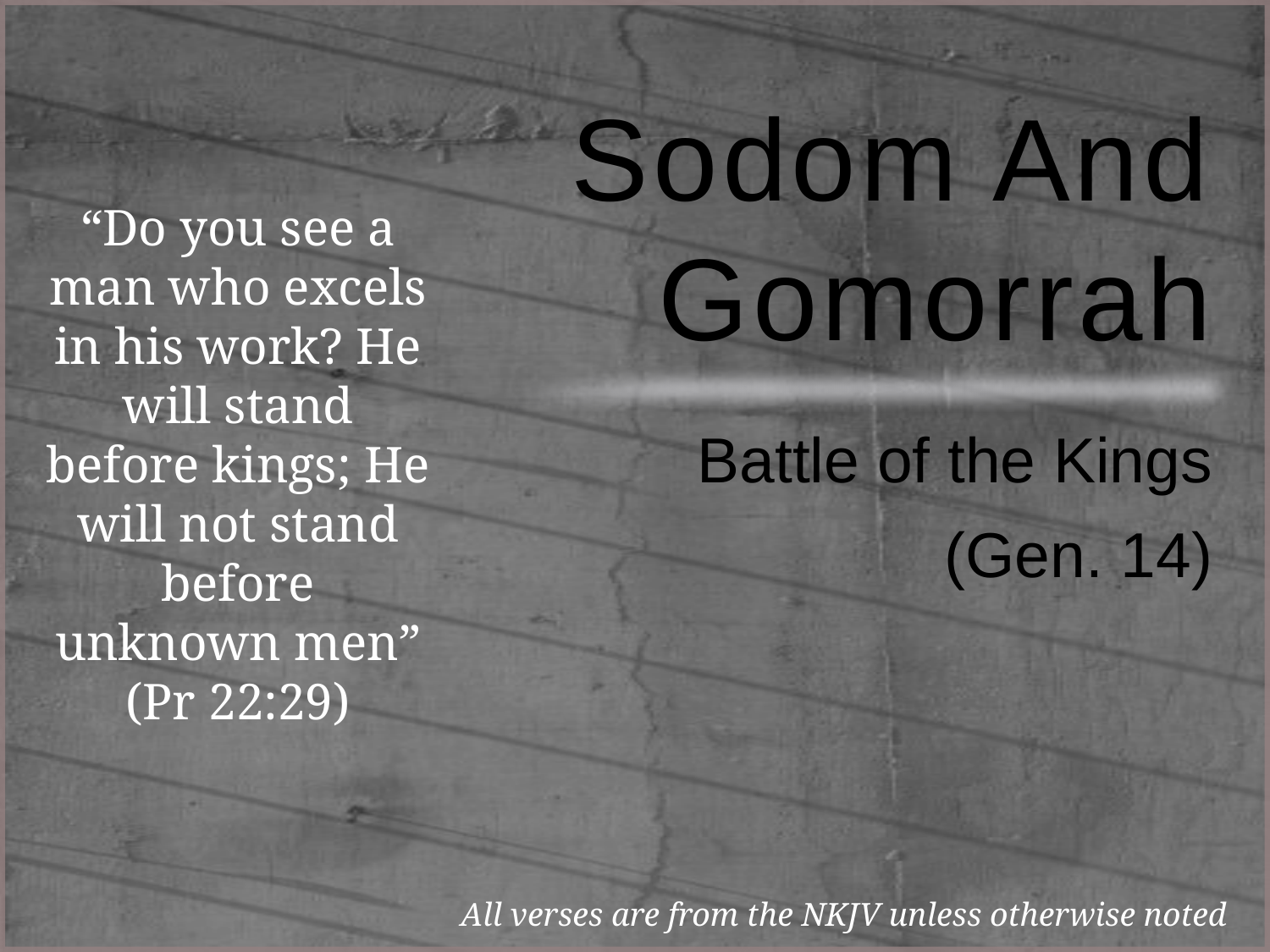

# Sodom And Gomorrah
“Do you see a man who excels in his work? He will stand before kings; He will not stand before unknown men” (Pr 22:29)
Battle of the Kings
(Gen. 14)
All verses are from the NKJV unless otherwise noted